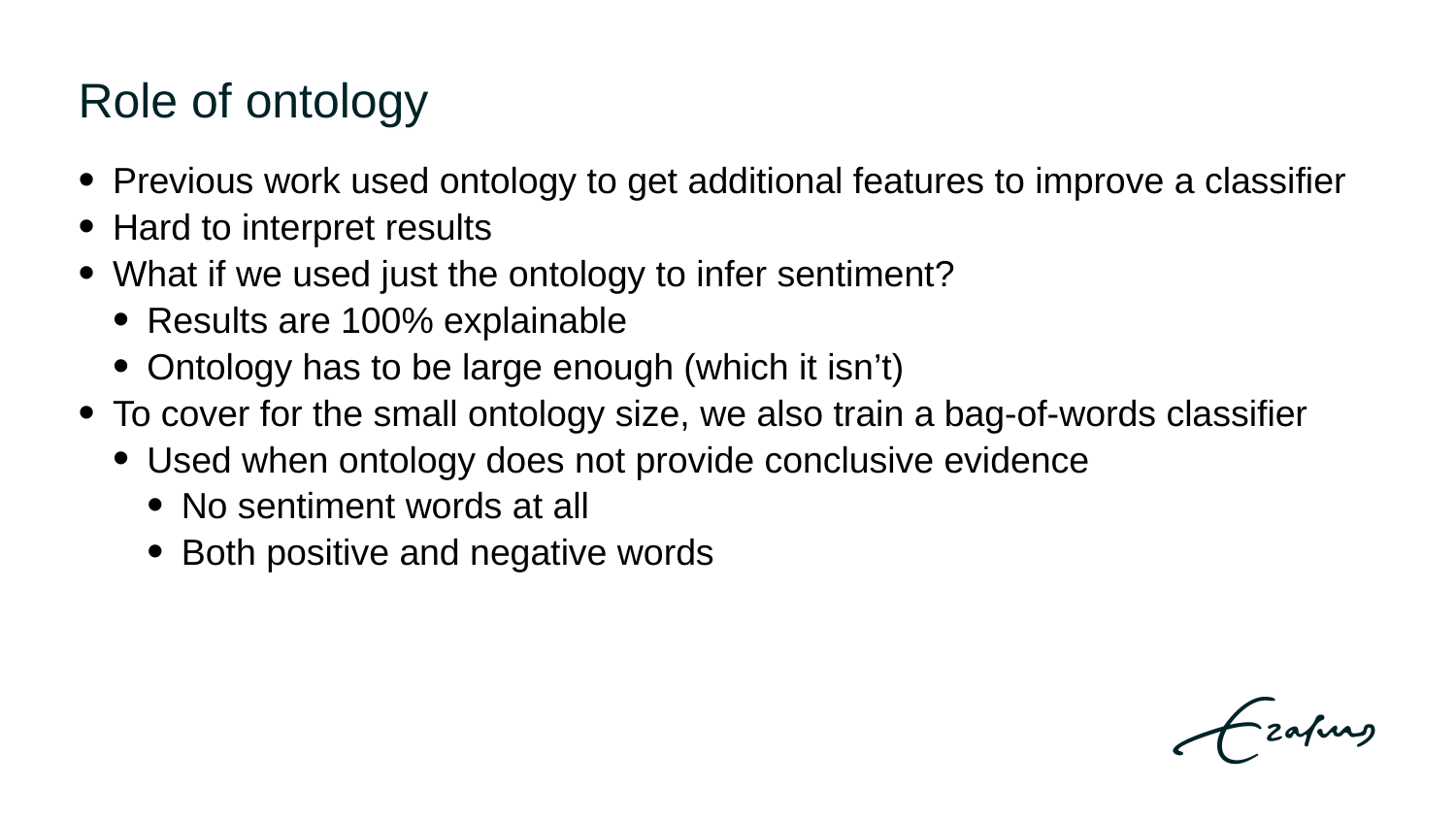

# Role of ontology
Previous work used ontology to get additional features to improve a classifier
Hard to interpret results
What if we used just the ontology to infer sentiment?
Results are 100% explainable
Ontology has to be large enough (which it isn’t)
To cover for the small ontology size, we also train a bag-of-words classifier
Used when ontology does not provide conclusive evidence
No sentiment words at all
Both positive and negative words